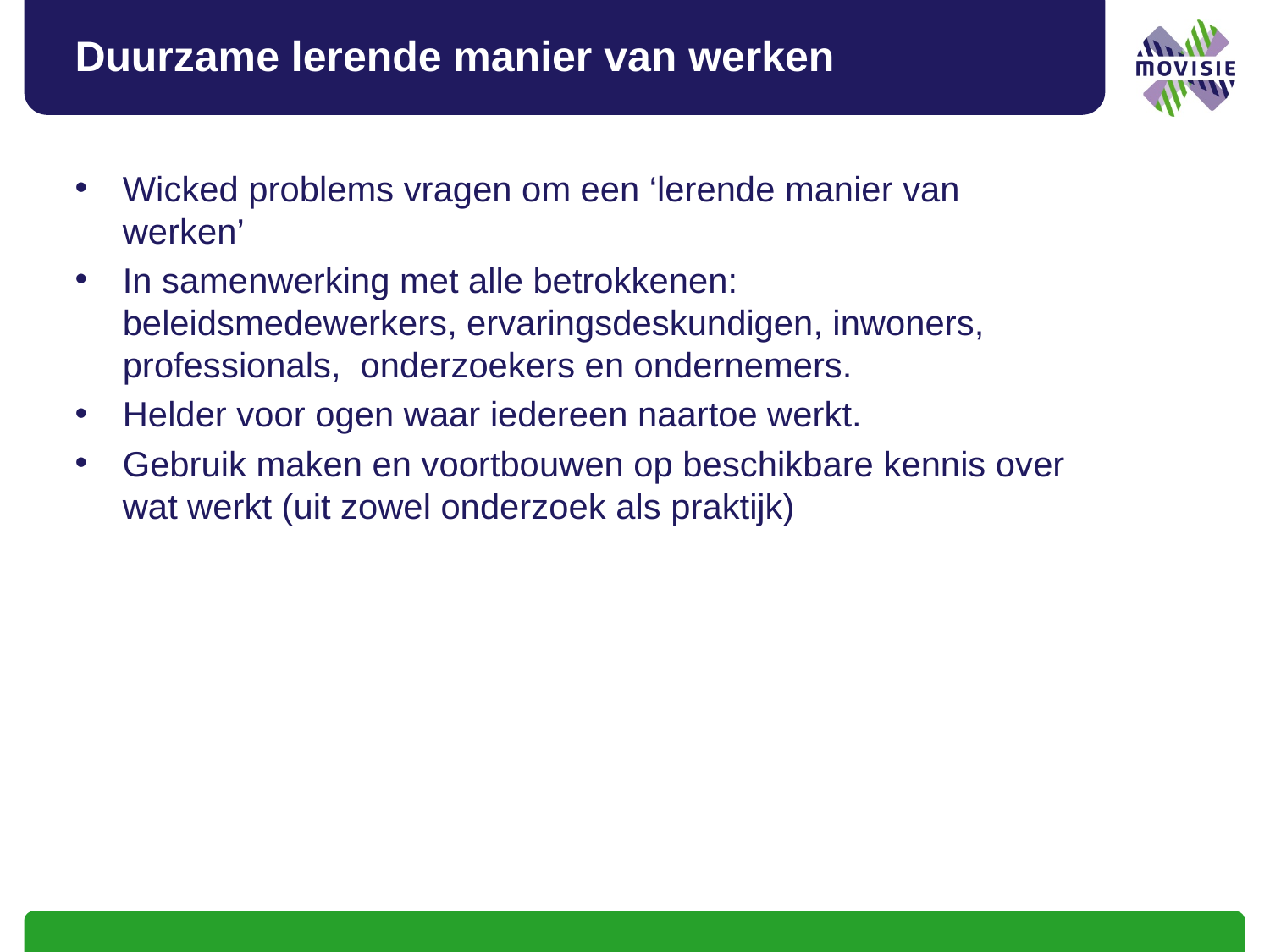

# Duurzame lerende manier van werken
Wicked problems vragen om een ‘lerende manier van werken’
In samenwerking met alle betrokkenen: beleidsmedewerkers, ervaringsdeskundigen, inwoners, professionals,  onderzoekers en ondernemers.
Helder voor ogen waar iedereen naartoe werkt.
Gebruik maken en voortbouwen op beschikbare kennis over wat werkt (uit zowel onderzoek als praktijk)